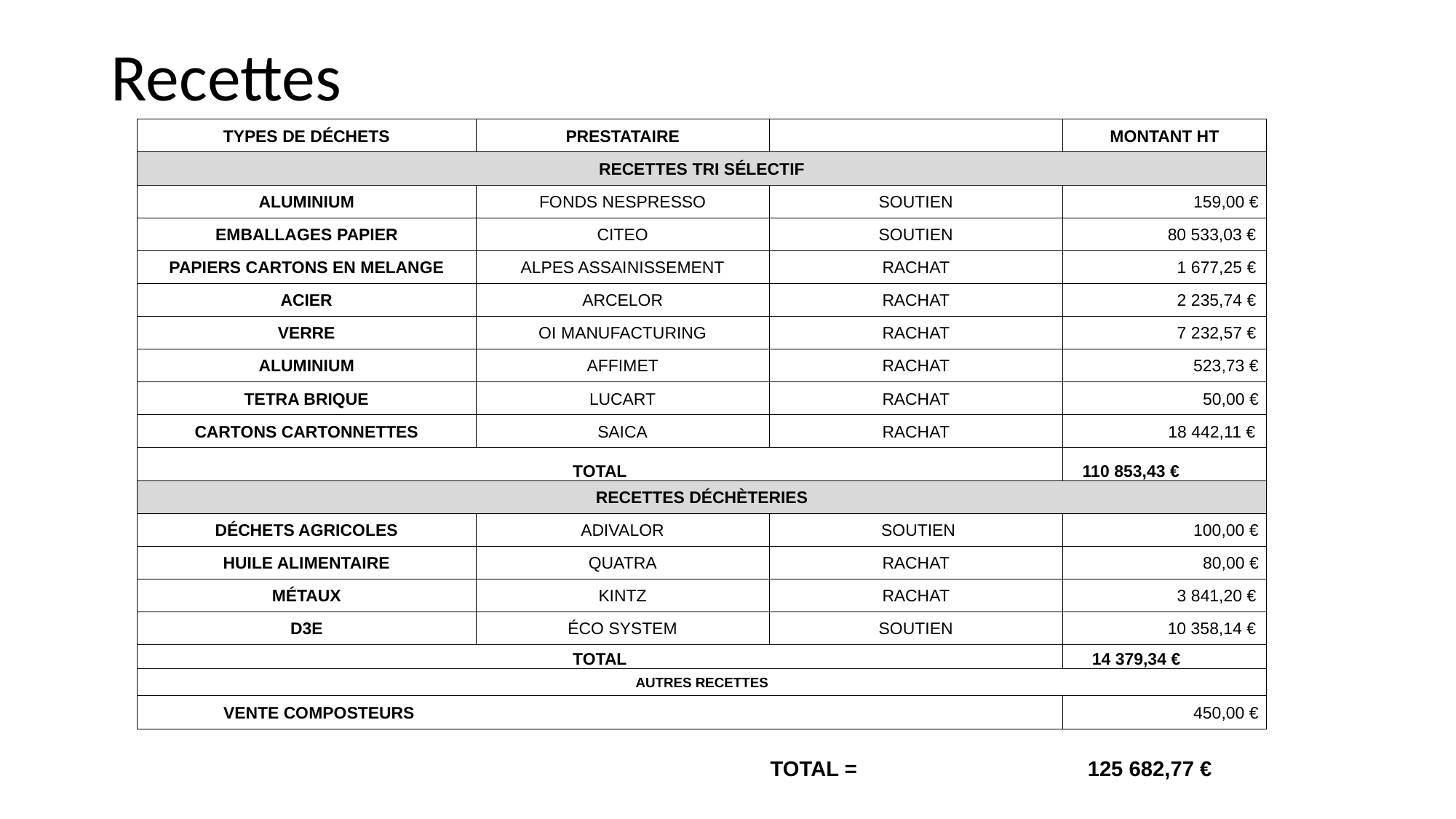

# Recettes
| TYPES DE DÉCHETS | PRESTATAIRE |  | MONTANT HT |
| --- | --- | --- | --- |
| RECETTES TRI SÉLECTIF |  |  |  |
| ALUMINIUM | FONDS NESPRESSO | SOUTIEN | 159,00 € |
| EMBALLAGES PAPIER | CITEO | SOUTIEN | 80 533,03 € |
| PAPIERS CARTONS EN MELANGE | ALPES ASSAINISSEMENT | RACHAT | 1 677,25 € |
| ACIER | ARCELOR | RACHAT | 2 235,74 € |
| VERRE | OI MANUFACTURING | RACHAT | 7 232,57 € |
| ALUMINIUM | AFFIMET | RACHAT | 523,73 € |
| TETRA BRIQUE | LUCART | RACHAT | 50,00 € |
| CARTONS CARTONNETTES | SAICA | RACHAT | 18 442,11 € |
| TOTAL |  |  | 110 853,43 € |
| RECETTES DÉCHÈTERIES |  |  |  |
| DÉCHETS AGRICOLES | ADIVALOR | SOUTIEN | 100,00 € |
| HUILE ALIMENTAIRE | QUATRA | RACHAT | 80,00 € |
| MÉTAUX | KINTZ | RACHAT | 3 841,20 € |
| D3E | ÉCO SYSTEM | SOUTIEN | 10 358,14 € |
| TOTAL |  |  | 14 379,34 € |
| AUTRES RECETTES |  |  |  |
| VENTE COMPOSTEURS |  |  | 450,00 € |
|  |  |  |  |
|  |  | TOTAL = | 125 682,77 € |